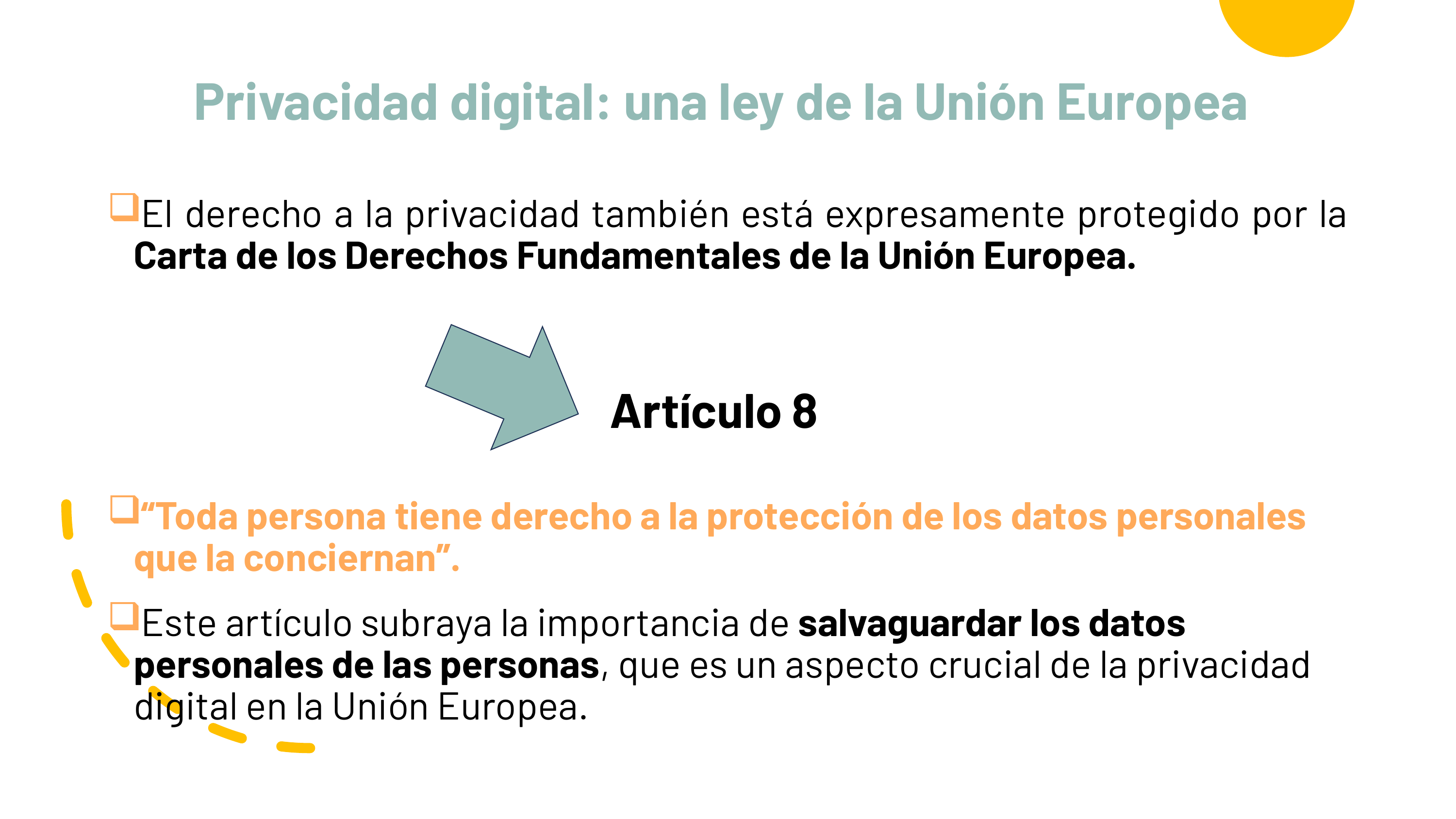

# Privacidad digital: una ley de la Unión Europea
El derecho a la privacidad también está expresamente protegido por la Carta de los Derechos Fundamentales de la Unión Europea.

“Toda persona tiene derecho a la protección de los datos personales que la conciernan”.
Este artículo subraya la importancia de salvaguardar los datos personales de las personas, que es un aspecto crucial de la privacidad digital en la Unión Europea.

Artículo 8